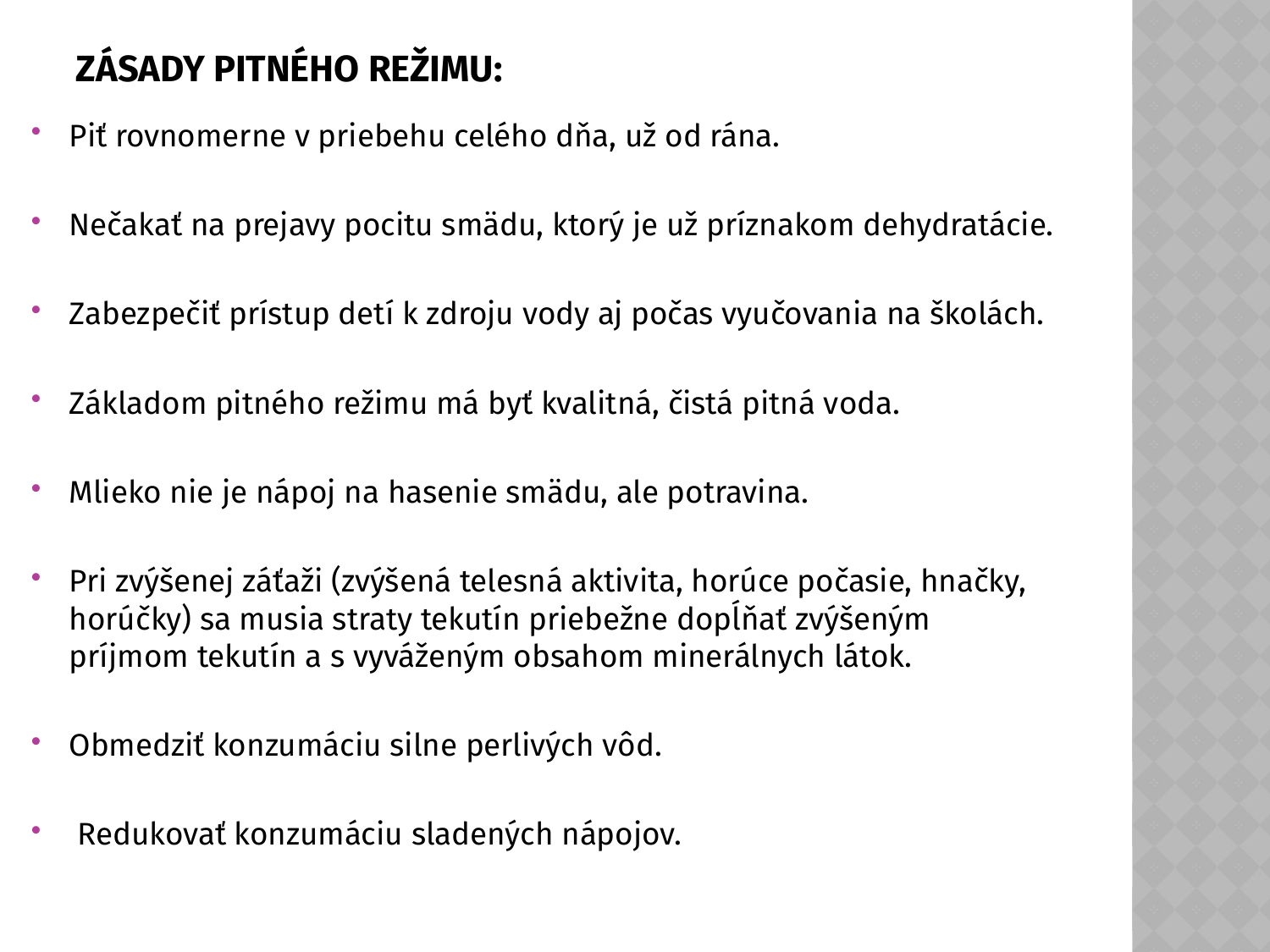

# Zásady pitného režimu:
Piť rovnomerne v priebehu celého dňa, už od rána.

Nečakať na prejavy pocitu smädu, ktorý je už príznakom dehydratácie.

Zabezpečiť prístup detí k zdroju vody aj počas vyučovania na školách.

Základom pitného režimu má byť kvalitná, čistá pitná voda.

Mlieko nie je nápoj na hasenie smädu, ale potravina.

Pri zvýšenej záťaži (zvýšená telesná aktivita, horúce počasie, hnačky, horúčky) sa musia straty tekutín priebežne dopĺňať zvýšeným príjmom tekutín a s vyváženým obsahom minerálnych látok.

Obmedziť konzumáciu silne perlivých vôd.

 Redukovať konzumáciu sladených nápojov.